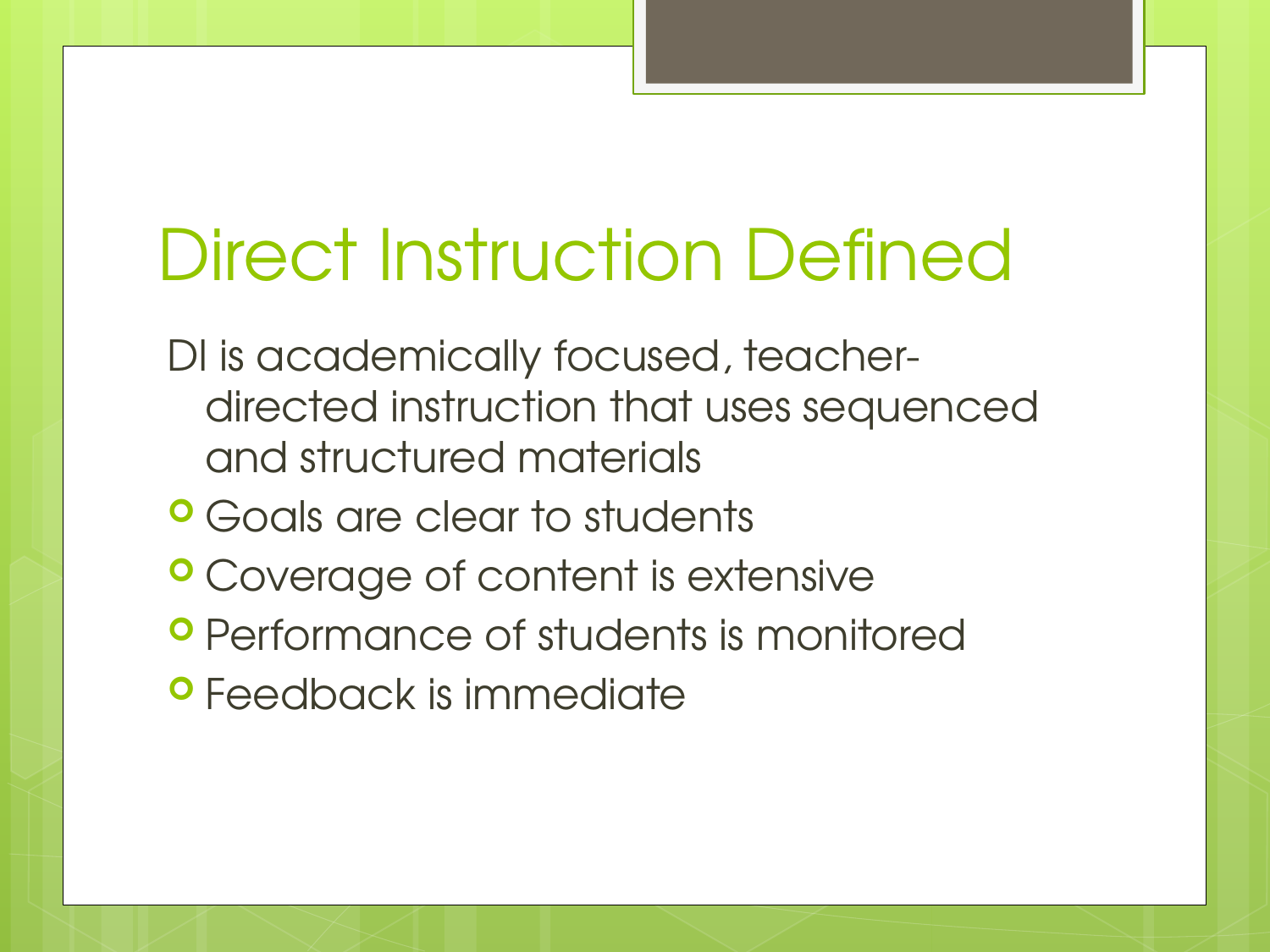

# Direct Instruction Defined
DI is academically focused, teacher-directed instruction that uses sequenced and structured materials
Goals are clear to students
Coverage of content is extensive
Performance of students is monitored
Feedback is immediate